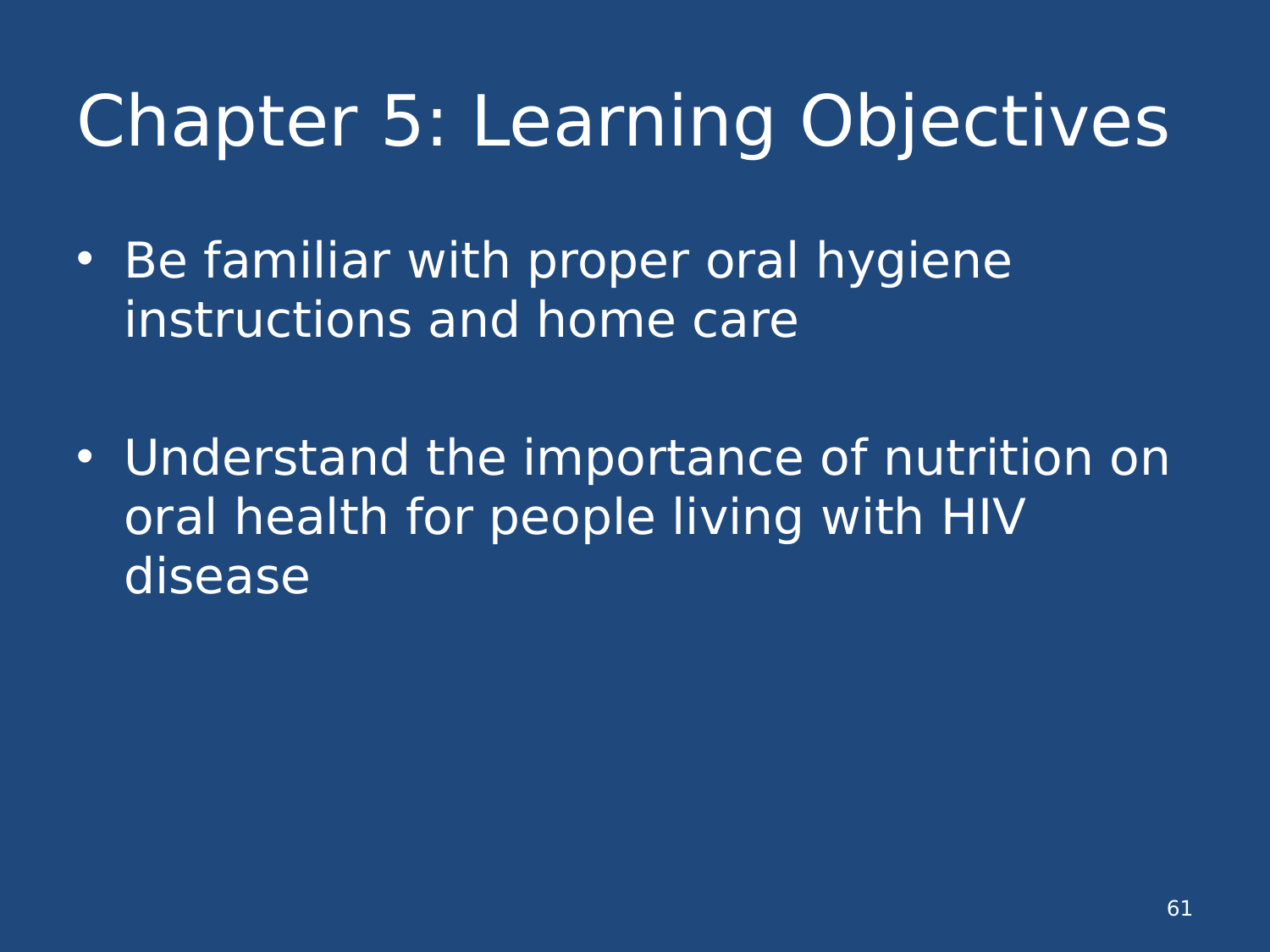

# Chapter 5: Learning Objectives
Be familiar with proper oral hygiene instructions and home care

Understand the importance of nutrition on oral health for people living with HIV disease

61